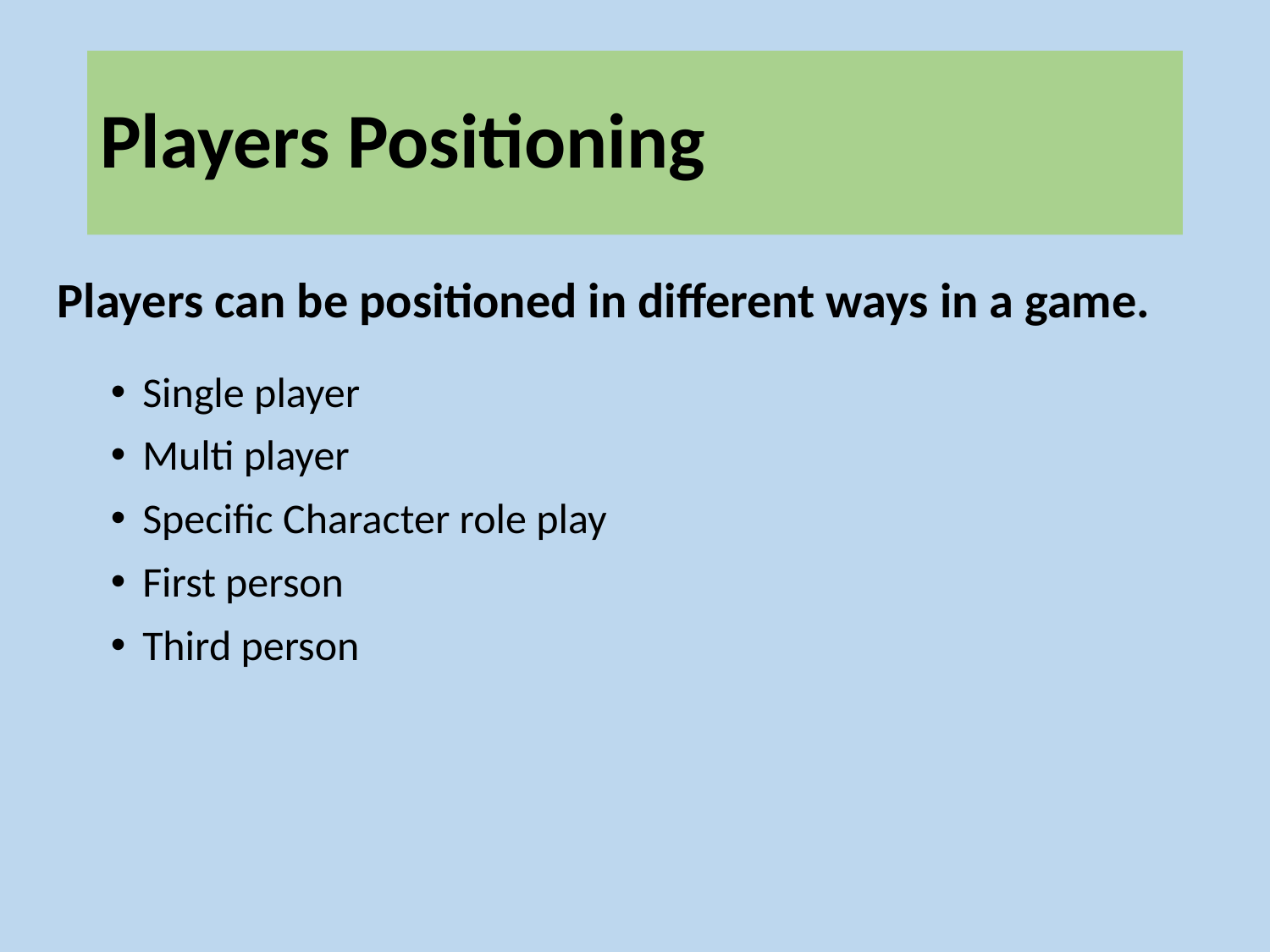

# Players Positioning
Players can be positioned in different ways in a game.
Single player
Multi player
Specific Character role play
First person
Third person